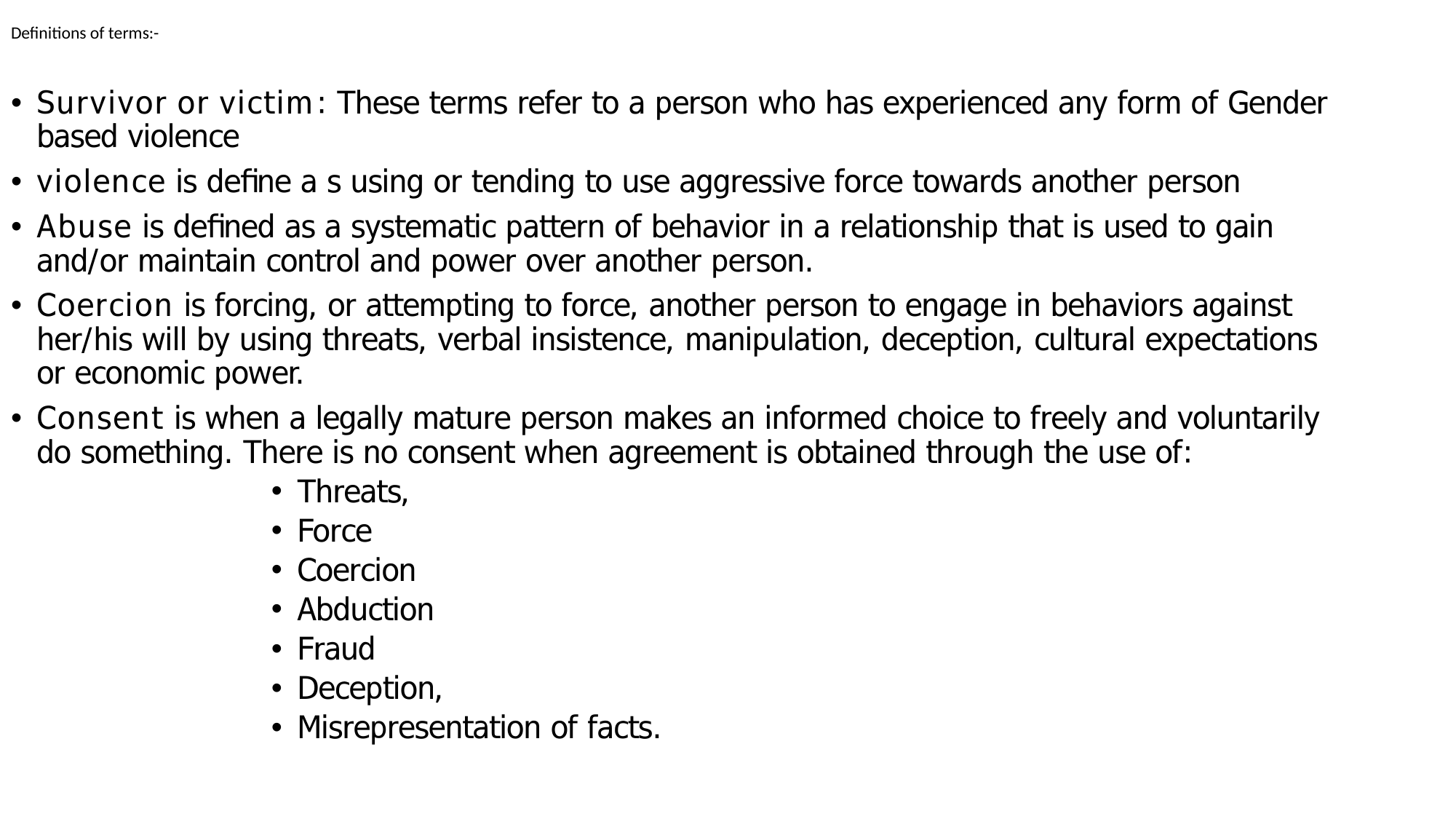

# Definitions of terms:-
Survivor or victim: These terms refer to a person who has experienced any form of Gender based violence
violence is define a s using or tending to use aggressive force towards another person
Abuse is defined as a systematic pattern of behavior in a relationship that is used to gain and/or maintain control and power over another person.
Coercion is forcing, or attempting to force, another person to engage in behaviors against her/his will by using threats, verbal insistence, manipulation, deception, cultural expectations or economic power.
Consent is when a legally mature person makes an informed choice to freely and voluntarily do something. There is no consent when agreement is obtained through the use of:
Threats,
Force
Coercion
Abduction
Fraud
Deception,
Misrepresentation of facts.